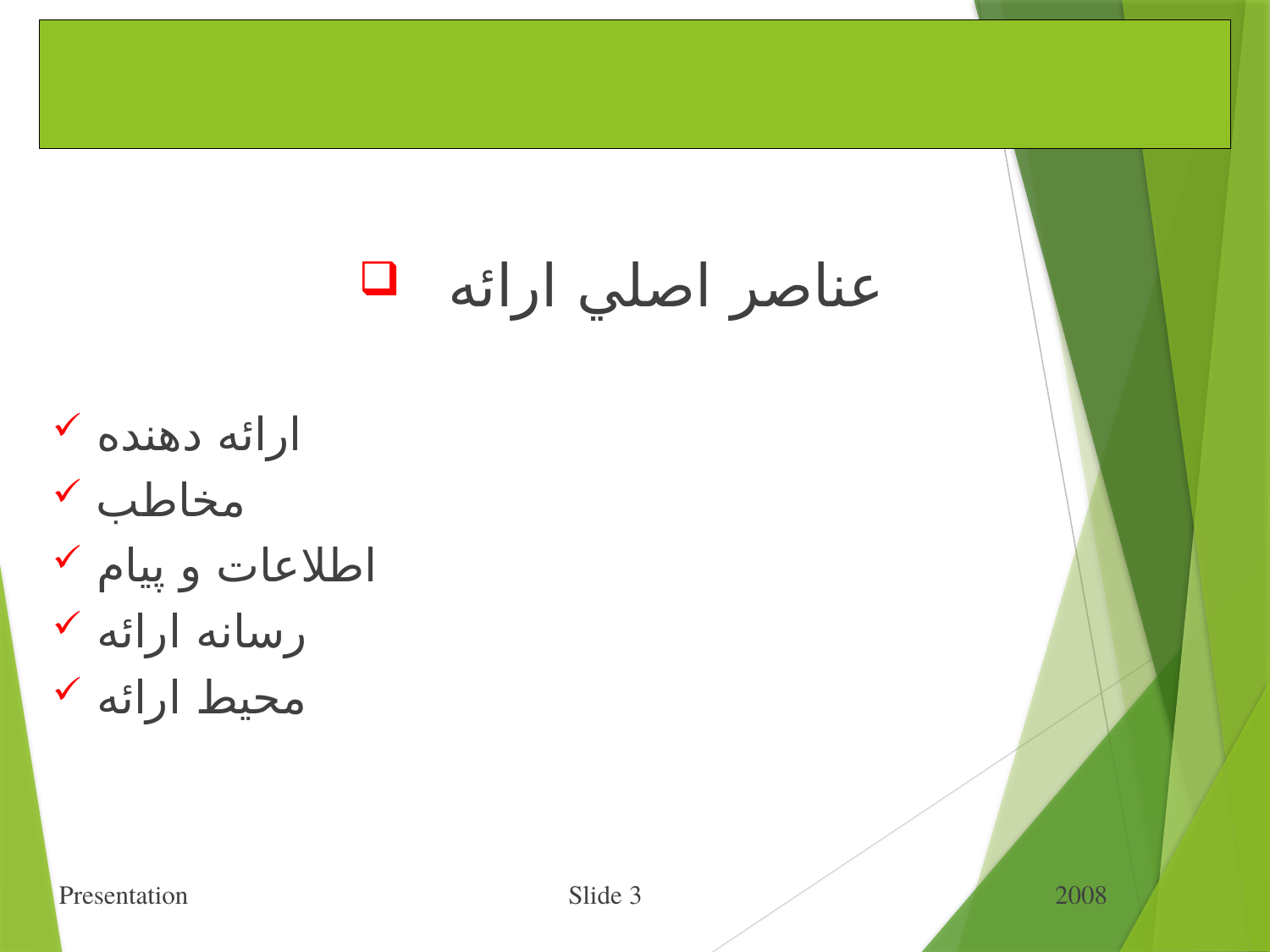

# شيوه ارائه مطالب علمي و فني

 عناصر اصلي ارائه

ارائه دهنده
مخاطب
اطلاعات و پيام
رسانه ارائه
محيط ارائه

 Presentation                                                          Slide 3                                                               2008